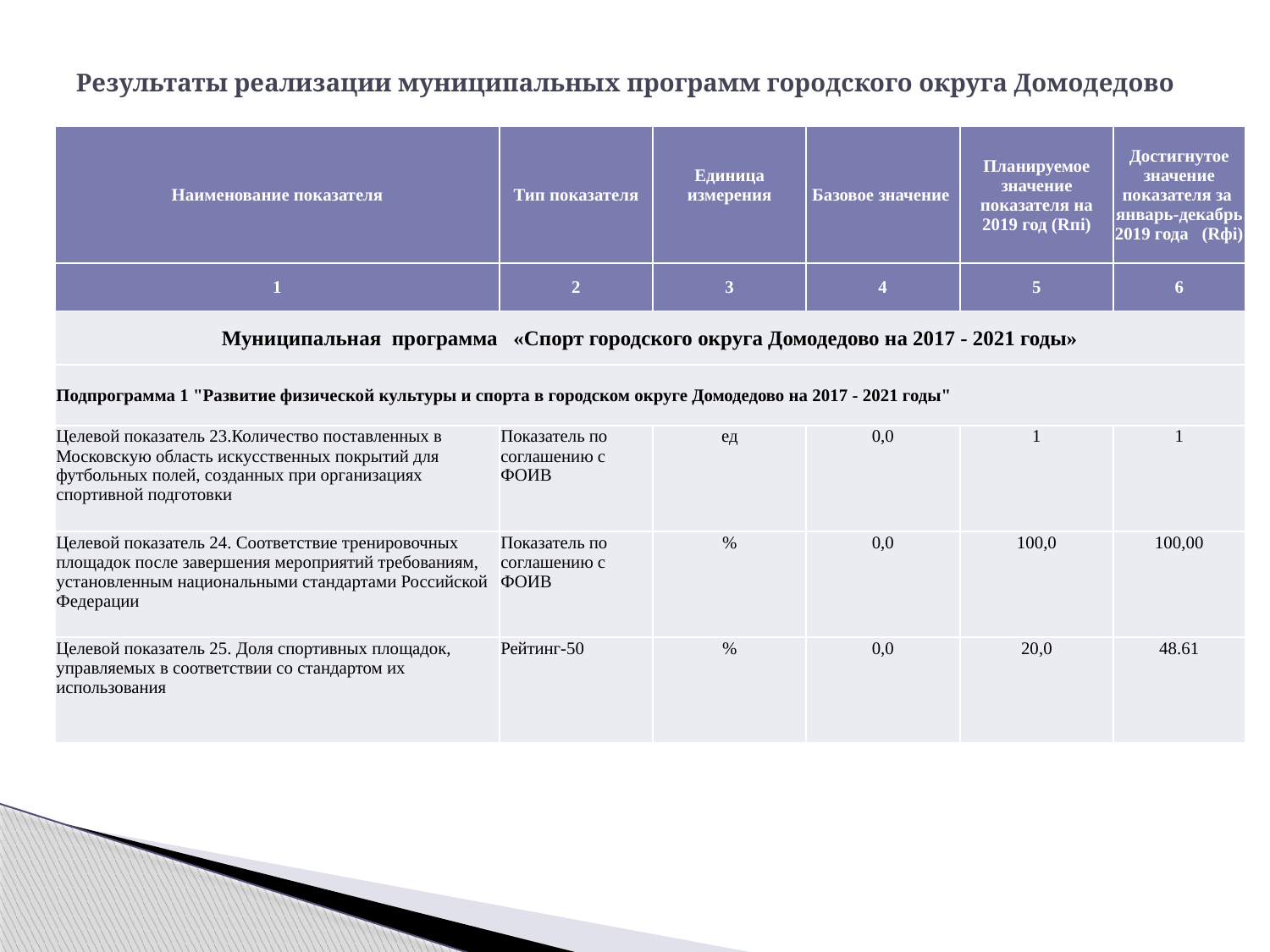

# Результаты реализации муниципальных программ городского округа Домодедово
| Наименование показателя | Тип показателя | Единица измерения | Базовое значение | Планируемое значение показателя на 2019 год (Rпi) | Достигнутое значение показателя за январь-декабрь 2019 года (Rфi) |
| --- | --- | --- | --- | --- | --- |
| 1 | 2 | 3 | 4 | 5 | 6 |
| Муниципальная программа «Спорт городского округа Домодедово на 2017 - 2021 годы» |  |  |  |  |  |
| Подпрограмма 1 "Развитие физической культуры и спорта в городском округе Домодедово на 2017 - 2021 годы" |  |  |  |  |  |
| Целевой показатель 23.Количество поставленных в Московскую область искусственных покрытий для футбольных полей, созданных при организациях спортивной подготовки | Показатель по соглашению с ФОИВ | ед | 0,0 | 1 | 1 |
| Целевой показатель 24. Соответствие тренировочных площадок после завершения мероприятий требованиям, установленным национальными стандартами Российской Федерации | Показатель по соглашению с ФОИВ | % | 0,0 | 100,0 | 100,00 |
| Целевой показатель 25. Доля спортивных площадок, управляемых в соответствии со стандартом их использования | Рейтинг-50 | % | 0,0 | 20,0 | 48.61 |